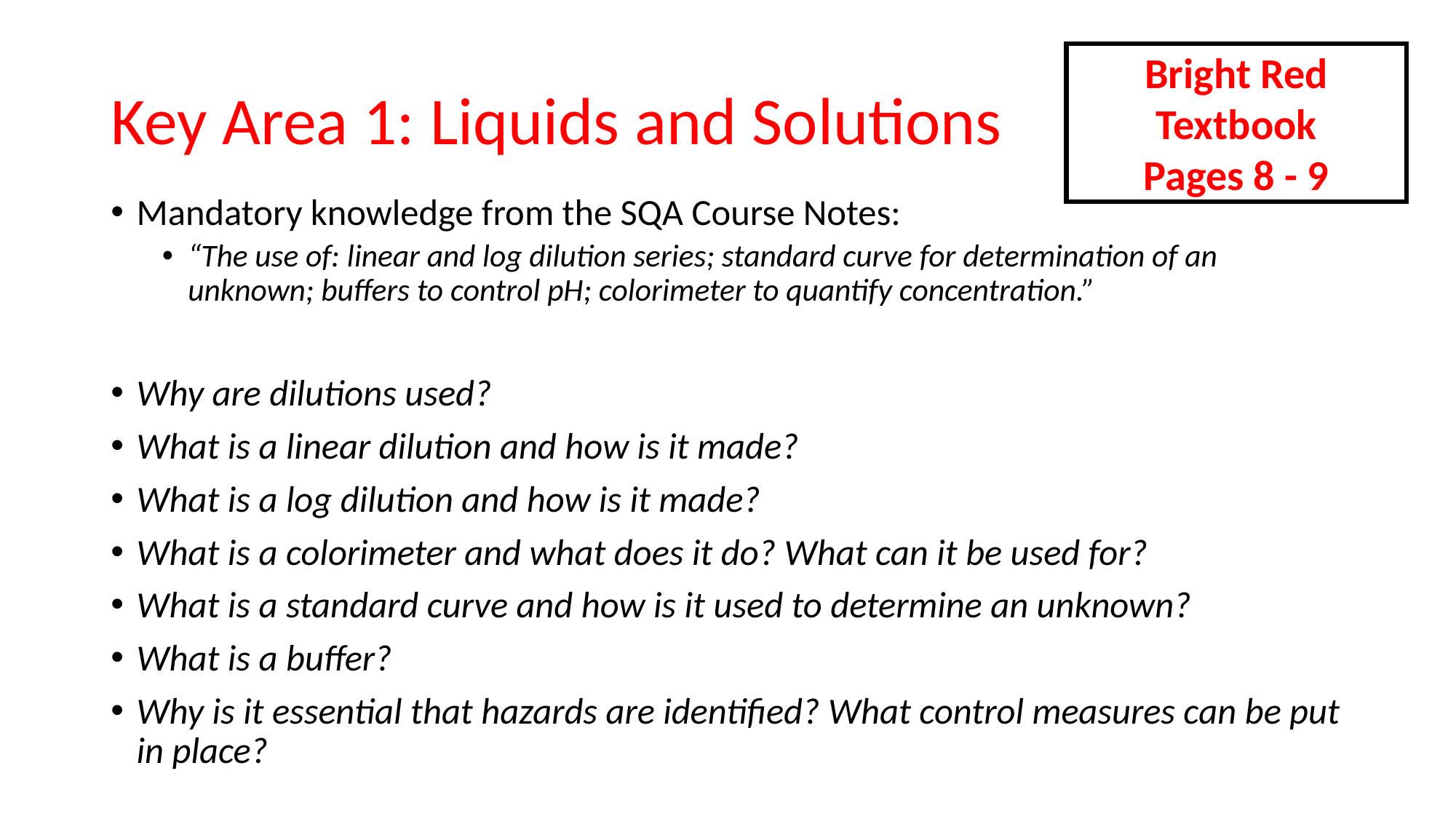

# Key Area 1: Liquids and Solutions
Bright Red Textbook
Pages 8 - 9
Mandatory knowledge from the SQA Course Notes:
“The use of: linear and log dilution series; standard curve for determination of an unknown; buffers to control pH; colorimeter to quantify concentration.”

Why are dilutions used?
What is a linear dilution and how is it made?
What is a log dilution and how is it made?
What is a colorimeter and what does it do? What can it be used for?
What is a standard curve and how is it used to determine an unknown?
What is a buffer?
Why is it essential that hazards are identified? What control measures can be put in place?